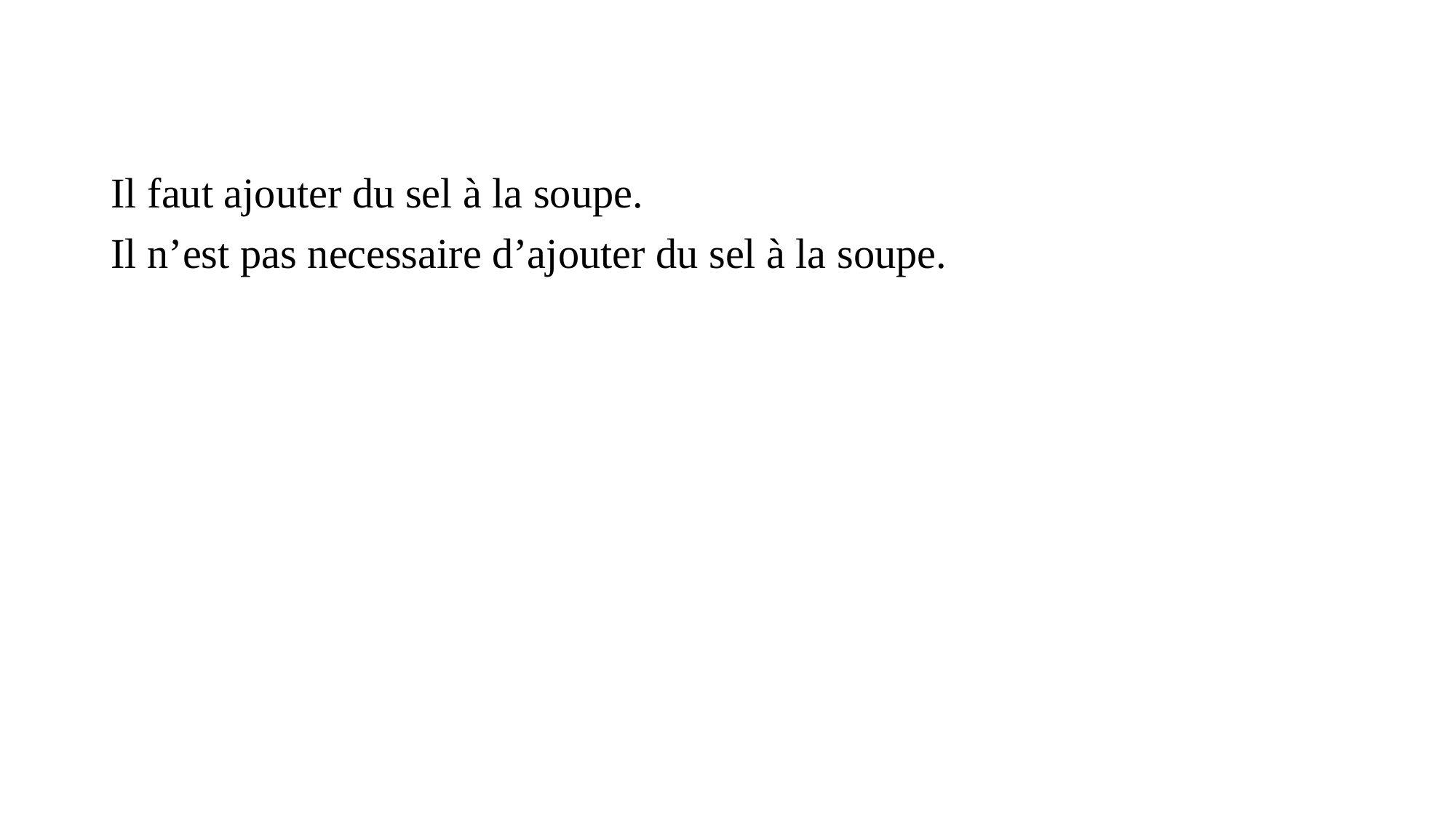

#

Il faut ajouter du sel à la soupe.
Il n’est pas necessaire d’ajouter du sel à la soupe.